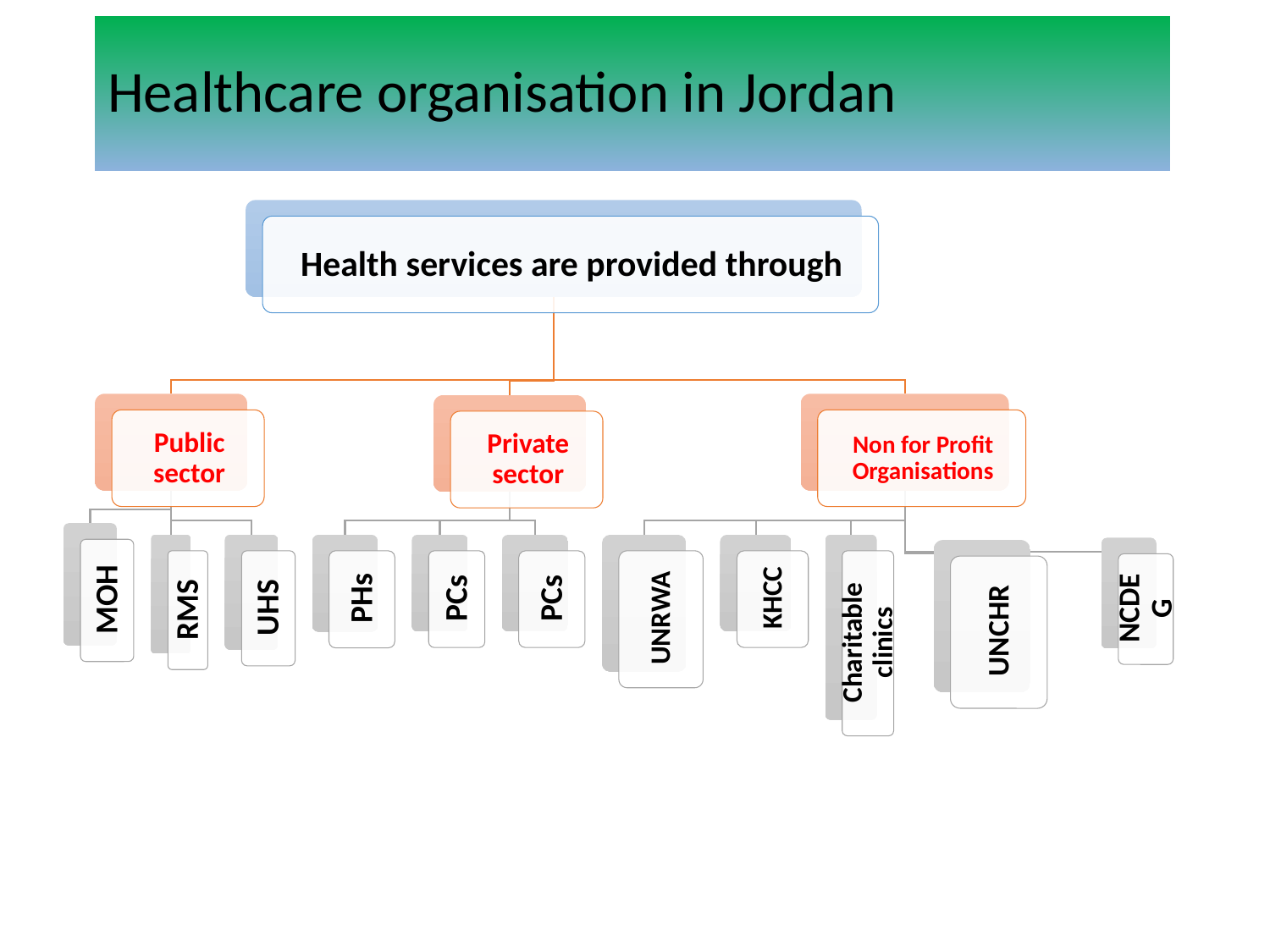

# Healthcare organisation in Jordan
Health services are provided through
Public sector
MOH
RMS
UHS
Private sector
PHs
PCs
PCs
Non for Profit Organisations
UNRWA
KHCC
Charitable clinics
UNCHR
NCDEG